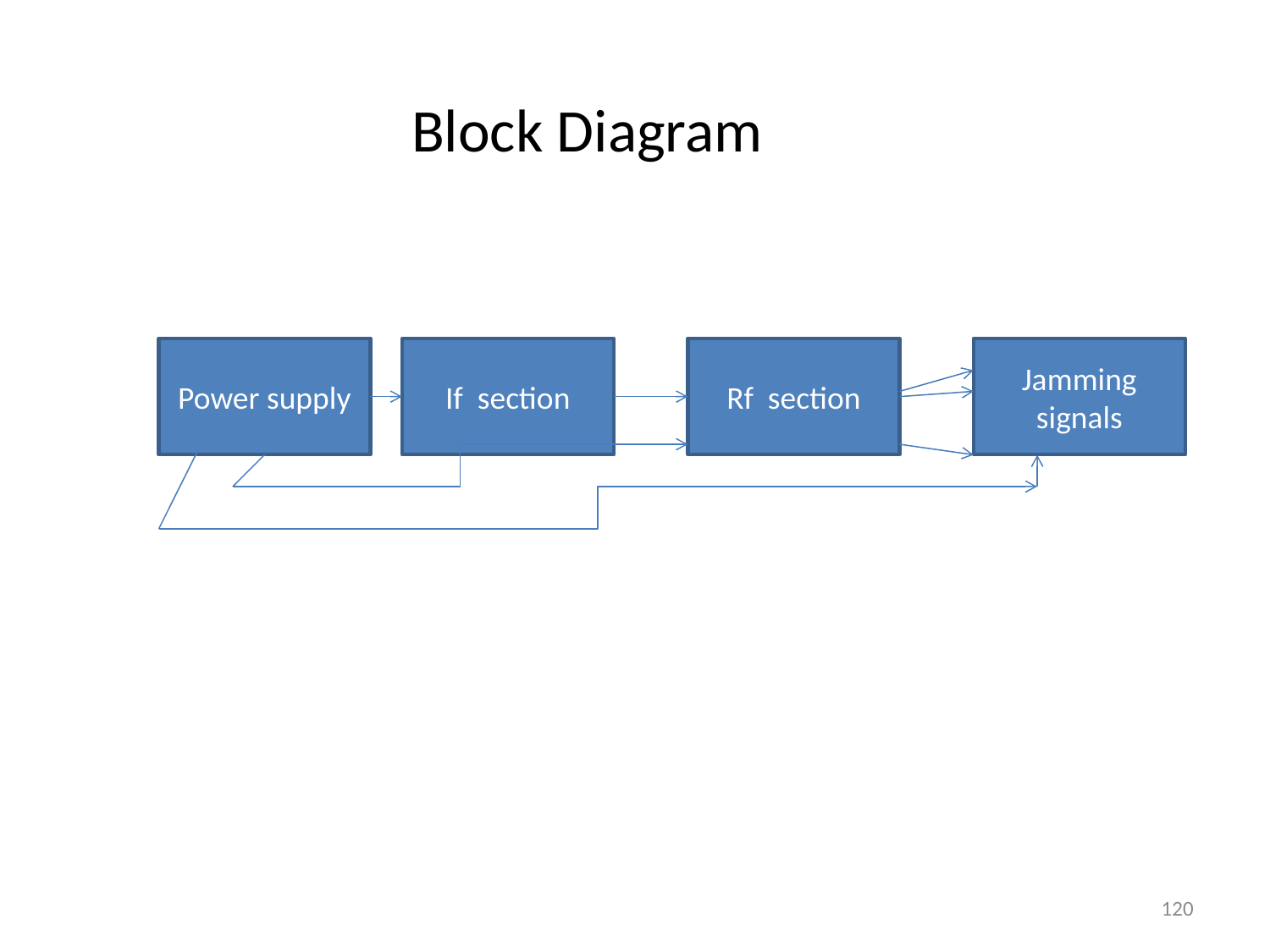

# Block Diagram

Power supply
If  section

Rf  section

Jamming signals
120